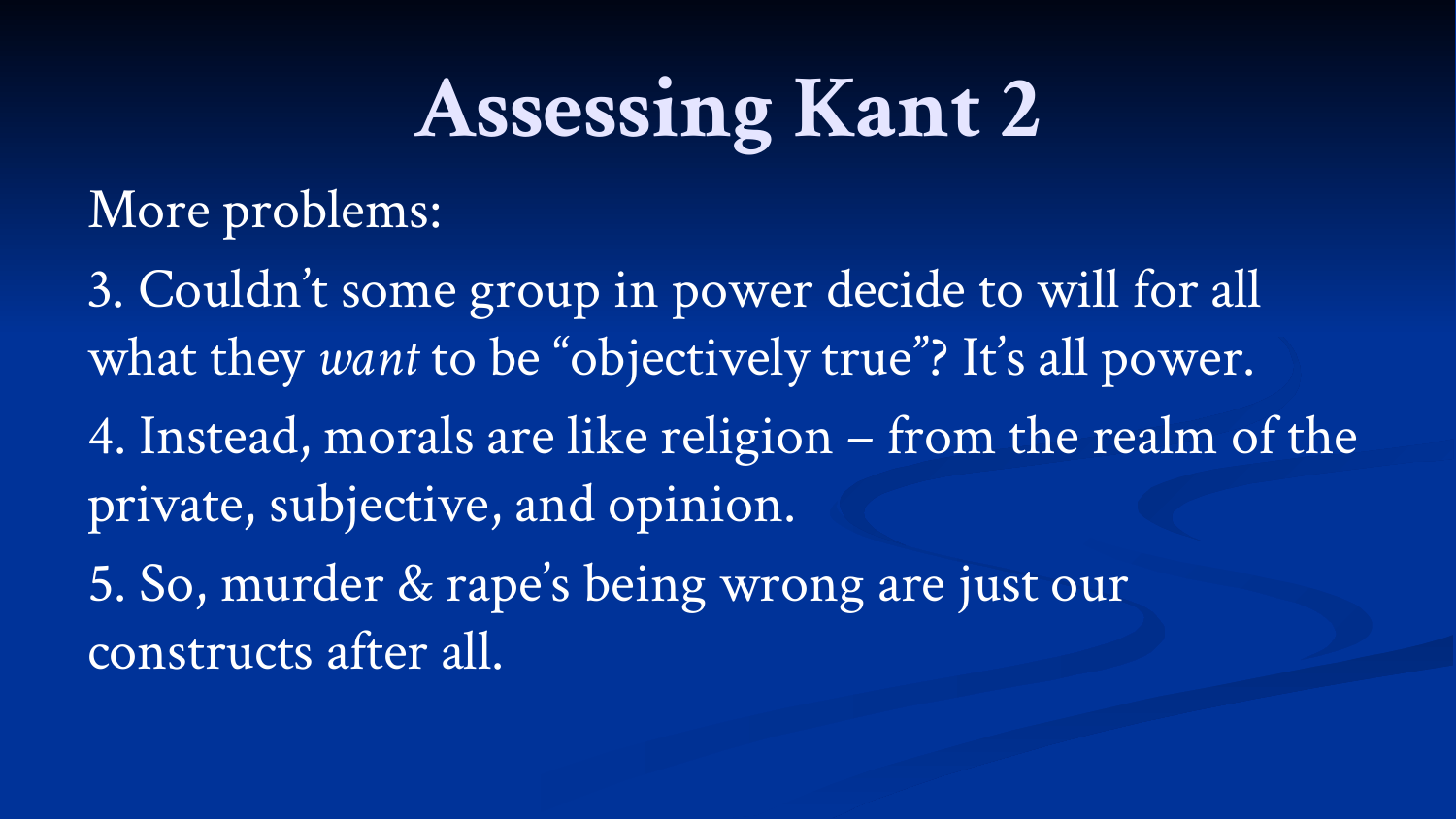

# Assessing Kant 2
More problems:
3. Couldn’t some group in power decide to will for all what they want to be “objectively true”? It’s all power.
4. Instead, morals are like religion – from the realm of the private, subjective, and opinion.
5. So, murder & rape’s being wrong are just our constructs after all.